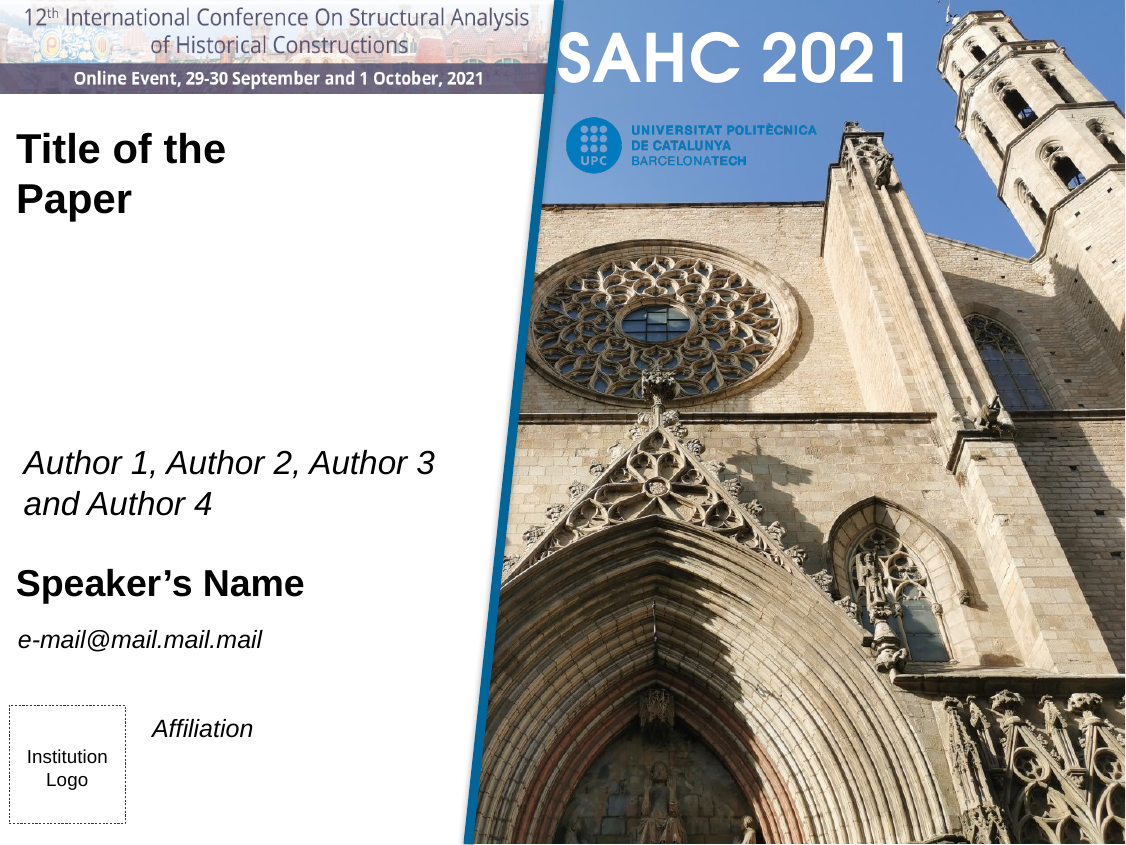

Title of the
Paper

Author 1, Author 2, Author 3
and Author 4
Speaker’s Name
e-mail@mail.mail.mail

Institution Logo
Affiliation